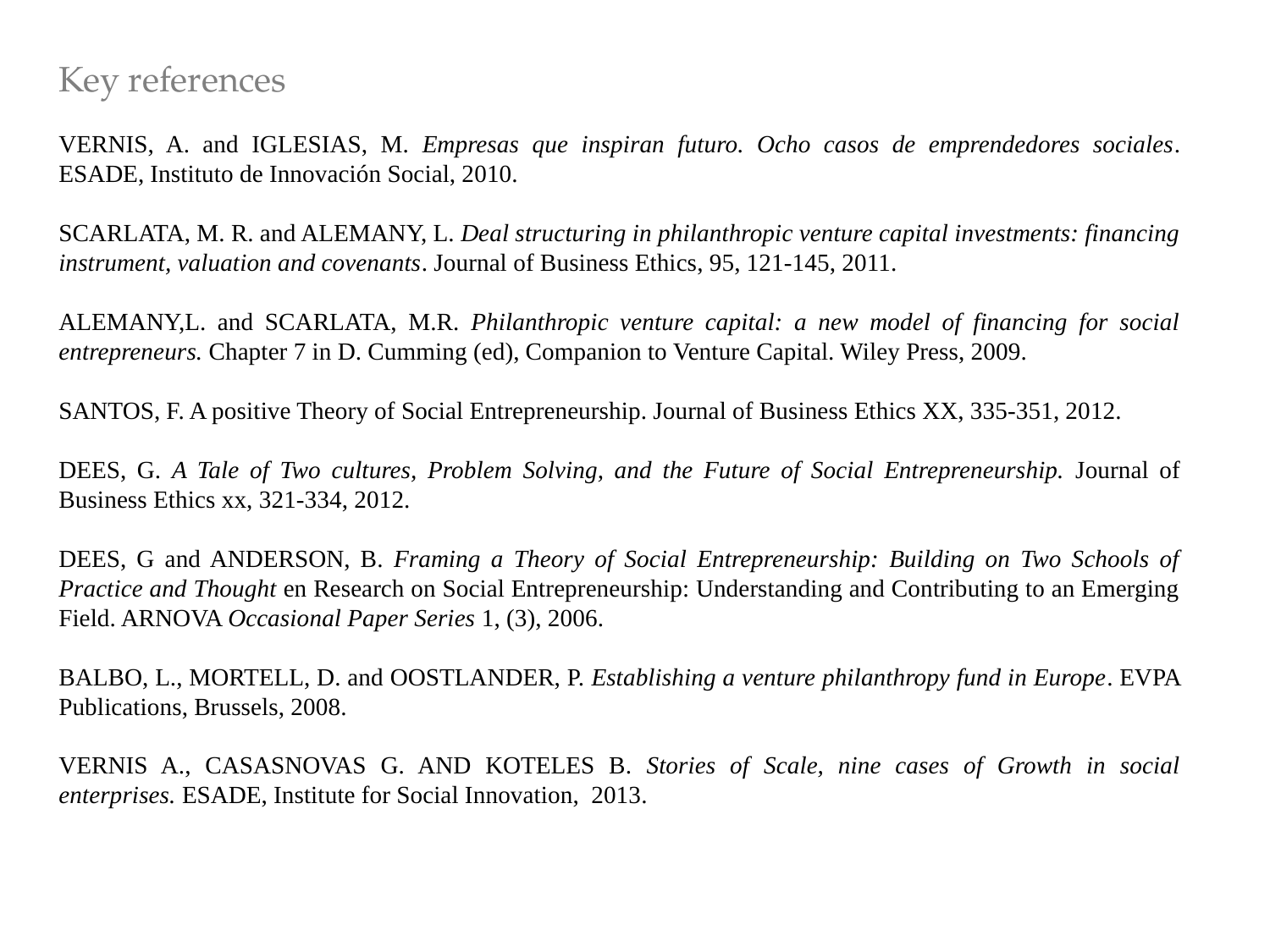

Key references

VERNIS, A. and IGLESIAS, M. Empresas que inspiran futuro. Ocho casos de emprendedores sociales. ESADE, Instituto de Innovación Social, 2010.

SCARLATA, M. R. and ALEMANY, L. Deal structuring in philanthropic venture capital investments: financing instrument, valuation and covenants. Journal of Business Ethics, 95, 121-145, 2011.

ALEMANY,L. and SCARLATA, M.R. Philanthropic venture capital: a new model of financing for social entrepreneurs. Chapter 7 in D. Cumming (ed), Companion to Venture Capital. Wiley Press, 2009.

SANTOS, F. A positive Theory of Social Entrepreneurship. Journal of Business Ethics XX, 335-351, 2012.

DEES, G. A Tale of Two cultures, Problem Solving, and the Future of Social Entrepreneurship. Journal of Business Ethics xx, 321-334, 2012.

DEES, G and ANDERSON, B. Framing a Theory of Social Entrepreneurship: Building on Two Schools of Practice and Thought en Research on Social Entrepreneurship: Understanding and Contributing to an Emerging Field. ARNOVA Occasional Paper Series 1, (3), 2006.

BALBO, L., MORTELL, D. and OOSTLANDER, P. Establishing a venture philanthropy fund in Europe. EVPA Publications, Brussels, 2008.

VERNIS A., CASASNOVAS G. AND KOTELES B. Stories of Scale, nine cases of Growth in social enterprises. ESADE, Institute for Social Innovation,  2013.